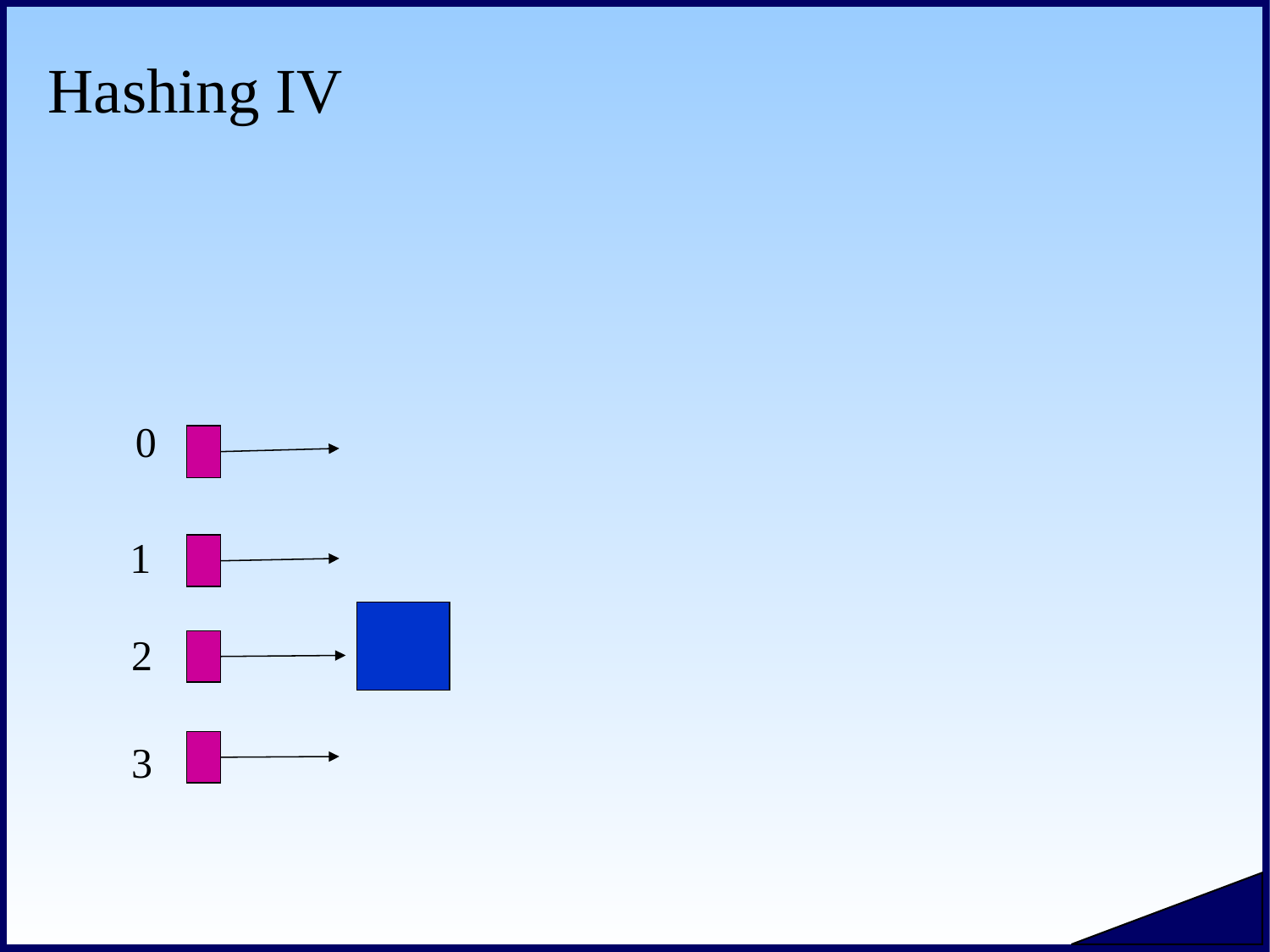

# Hashing IV
0

1

2

3